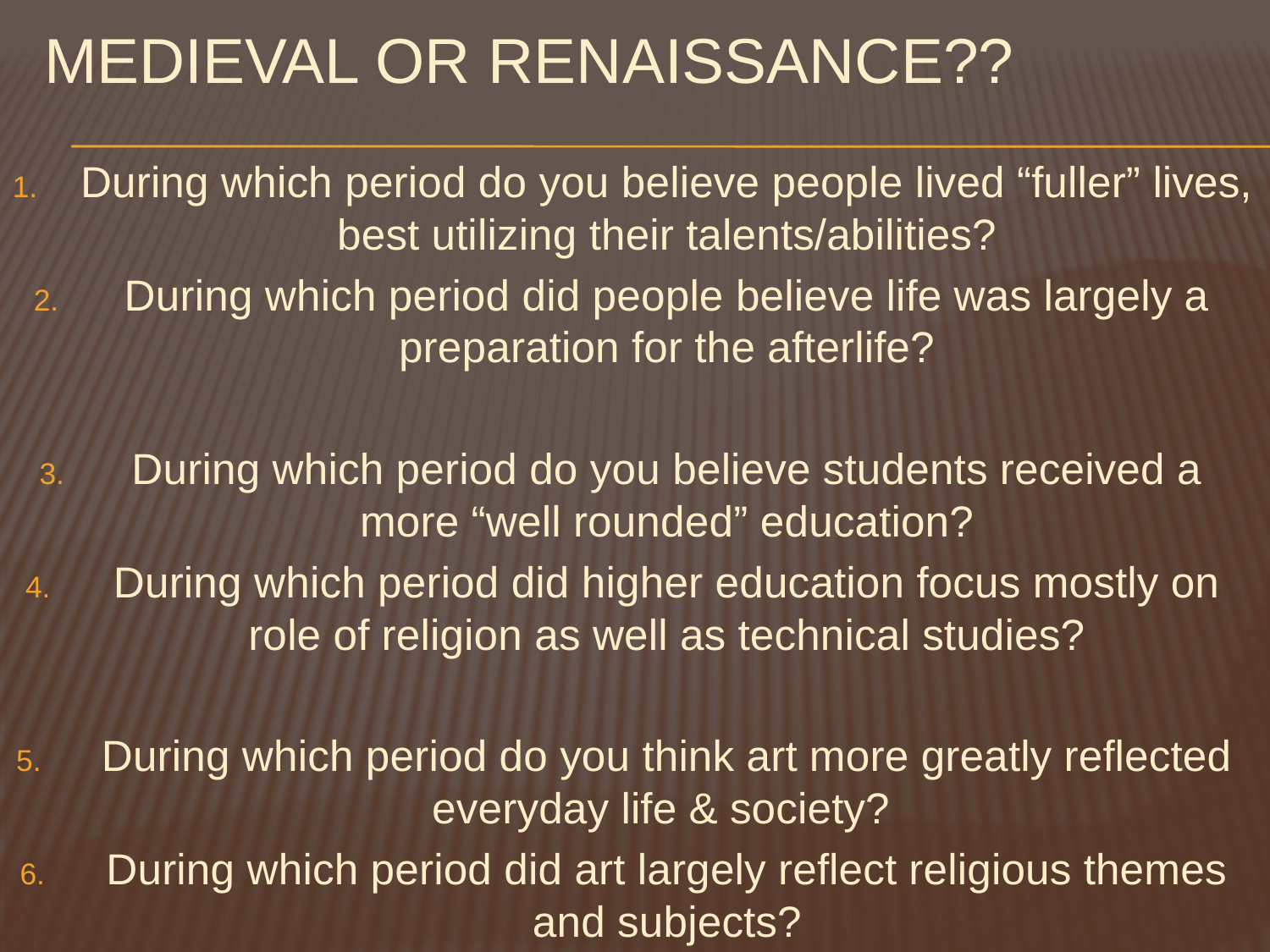

# MEDIEVAL OR RENAISSANCE??
During which period do you believe people lived “fuller” lives, best utilizing their talents/abilities?
During which period did people believe life was largely a preparation for the afterlife?

During which period do you believe students received a more “well rounded” education?
During which period did higher education focus mostly on role of religion as well as technical studies?

During which period do you think art more greatly reflected everyday life & society?
During which period did art largely reflect religious themes and subjects?